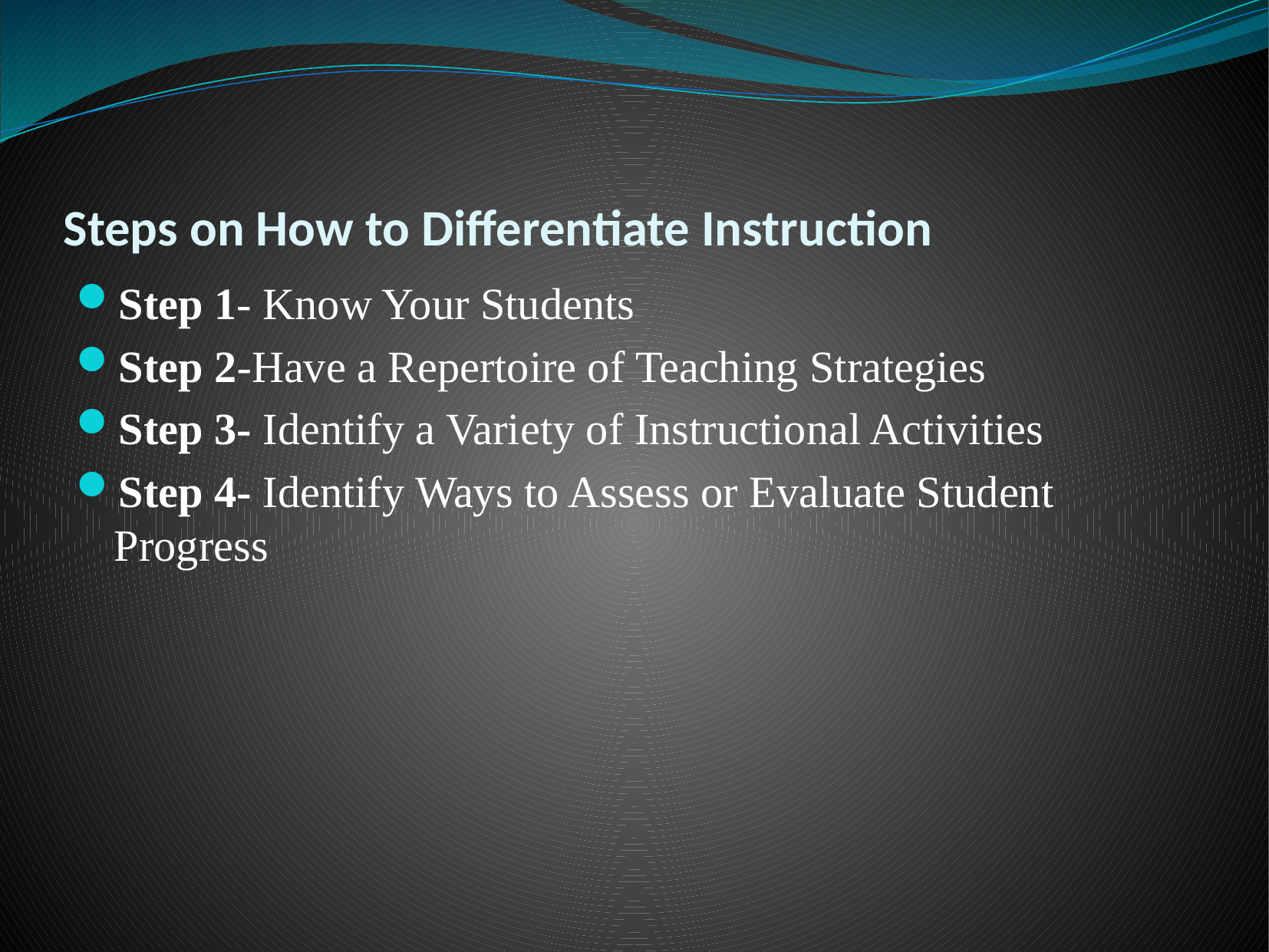

# Steps on How to Differentiate Instruction
Step 1- Know Your Students
Step 2-Have a Repertoire of Teaching Strategies
Step 3- Identify a Variety of Instructional Activities
Step 4- Identify Ways to Assess or Evaluate Student Progress